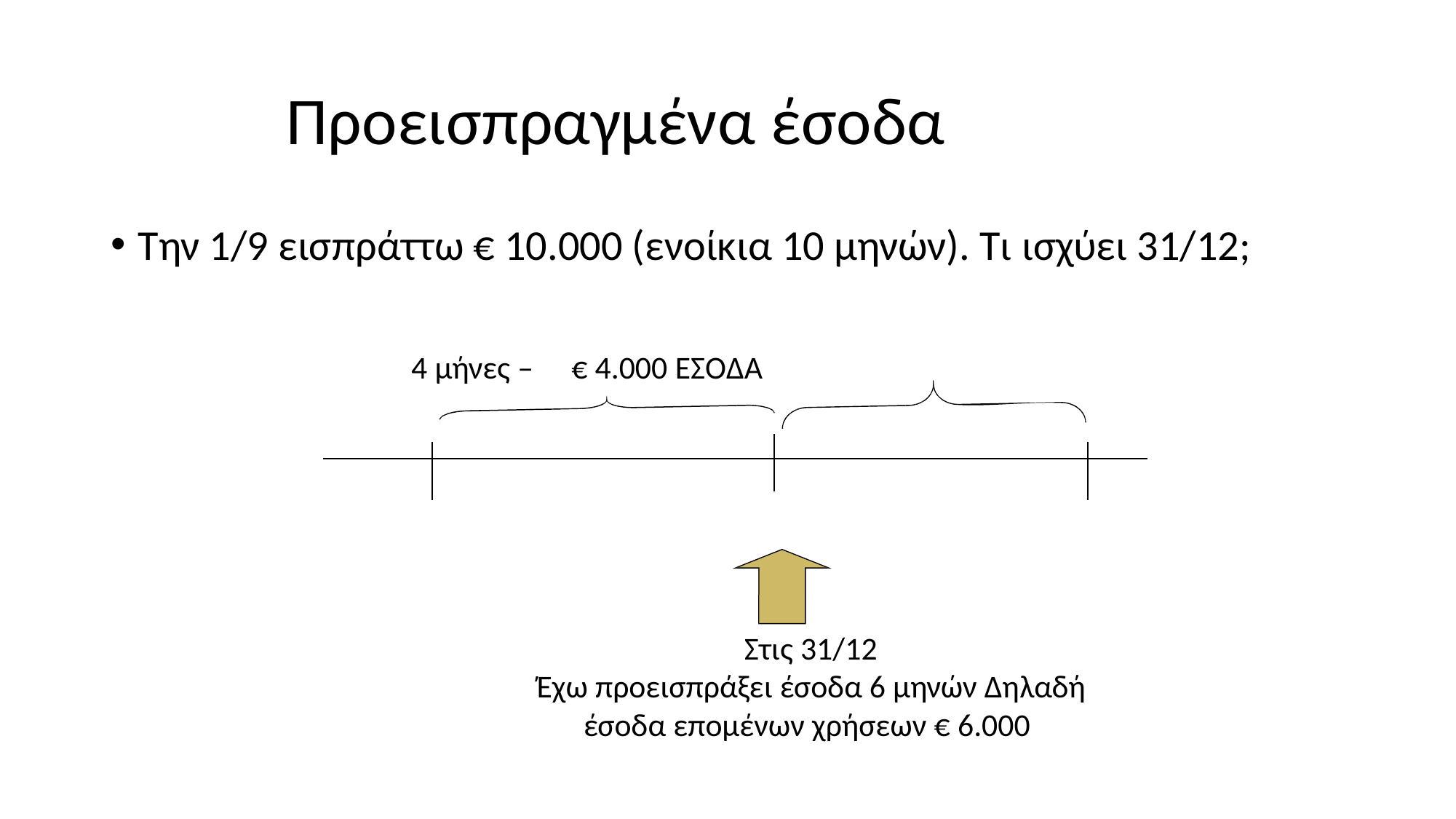

# Προεισπραγμένα έσοδα
Την 1/9 εισπράττω € 10.000 (ενοίκια 10 μηνών). Τι ισχύει 31/12;

4 μήνες –	€ 4.000 ΕΣΟΔΑ

Στις 31/12
Έχω προεισπράξει έσοδα 6 μηνών Δηλαδή έσοδα επομένων χρήσεων € 6.000